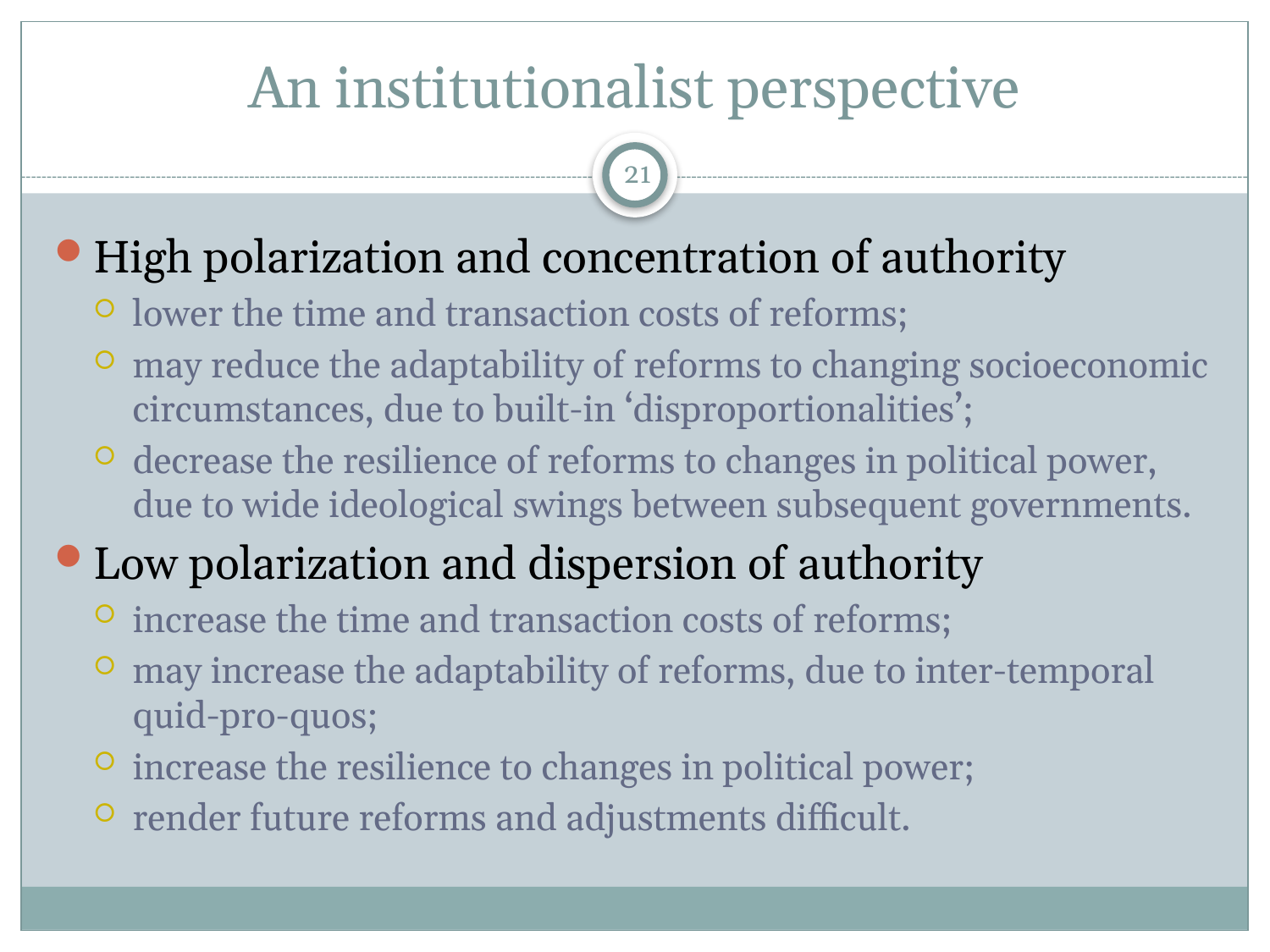

# An institutionalist perspective
21
High polarization and concentration of authority
lower the time and transaction costs of reforms;
may reduce the adaptability of reforms to changing socioeconomic circumstances, due to built-in ‘disproportionalities’;
decrease the resilience of reforms to changes in political power, due to wide ideological swings between subsequent governments.
Low polarization and dispersion of authority
increase the time and transaction costs of reforms;
may increase the adaptability of reforms, due to inter-temporal quid-pro-quos;
increase the resilience to changes in political power;
render future reforms and adjustments difficult.